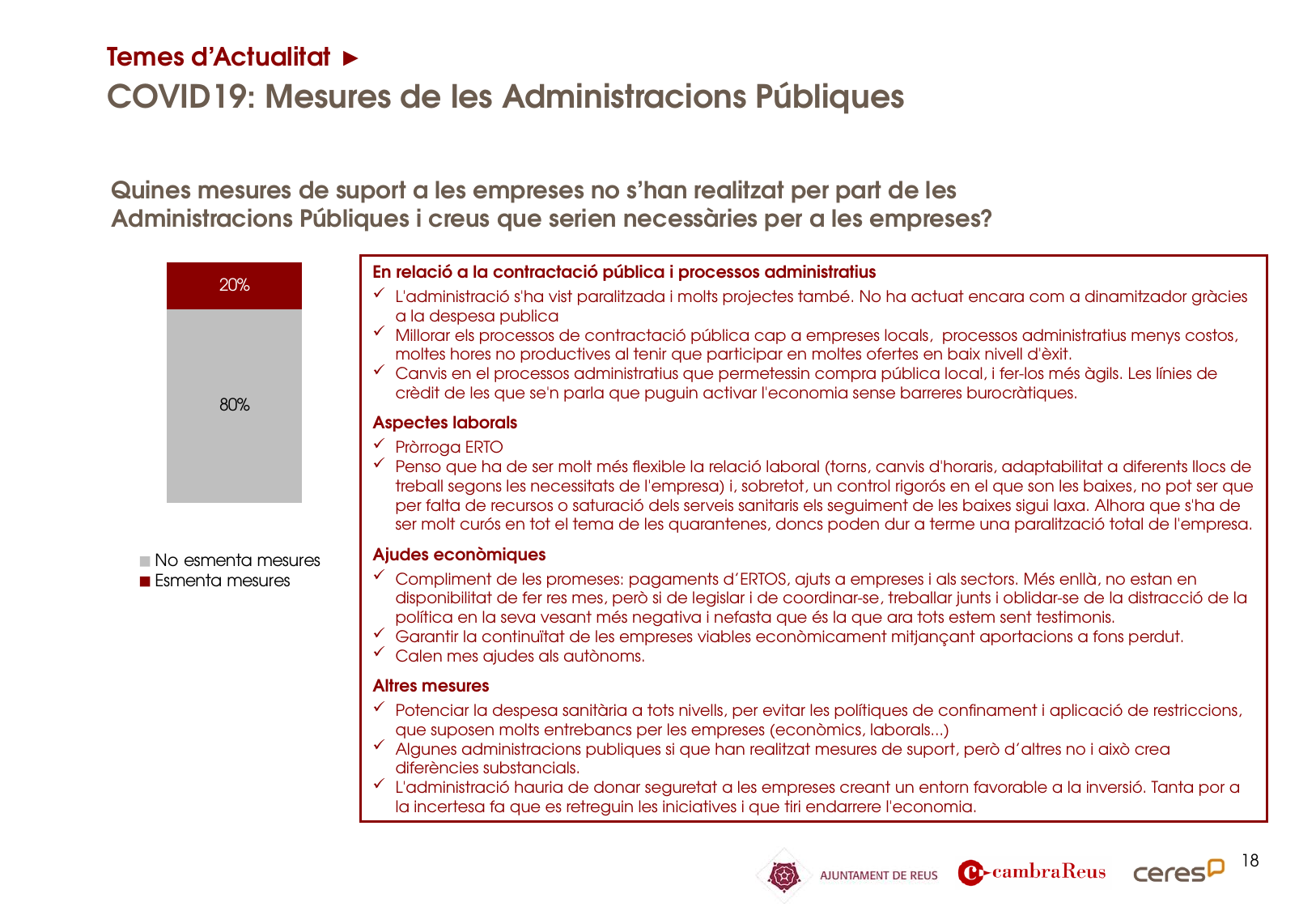

Temes d’Actualitat ►
COVID19: Mesures de les Administracions Públiques
Quines mesures de suport a les empreses no s’han realitzat per part de les Administracions Públiques i creus que serien necessàries per a les empreses?

### Chart

| Category | No esmenta mesures | Esmenta mesures |
|---|---|---|
| Columna1 | 0.8034 | 0.196 |
En relació a la contractació pública i processos administratius
L'administració s'ha vist paralitzada i molts projectes també. No ha actuat encara com a dinamitzador gràcies a la despesa publica
Millorar els processos de contractació pública cap a empreses locals,  processos administratius menys costos, moltes hores no productives al tenir que participar en moltes ofertes en baix nivell d'èxit.
Canvis en el processos administratius que permetessin compra pública local, i fer-los més àgils. Les línies de crèdit de les que se'n parla que puguin activar l'economia sense barreres burocràtiques.
Aspectes laborals
Pròrroga ERTO
Penso que ha de ser molt més flexible la relació laboral (torns, canvis d'horaris, adaptabilitat a diferents llocs de treball segons les necessitats de l'empresa) i, sobretot, un control rigorós en el que son les baixes, no pot ser que per falta de recursos o saturació dels serveis sanitaris els seguiment de les baixes sigui laxa. Alhora que s'ha de ser molt curós en tot el tema de les quarantenes, doncs poden dur a terme una paralització total de l'empresa.
Ajudes econòmiques
Compliment de les promeses: pagaments d’ERTOS, ajuts a empreses i als sectors. Més enllà, no estan en disponibilitat de fer res mes, però si de legislar i de coordinar-se, treballar junts i oblidar-se de la distracció de la política en la seva vesant més negativa i nefasta que és la que ara tots estem sent testimonis.
Garantir la continuïtat de les empreses viables econòmicament mitjançant aportacions a fons perdut.
Calen mes ajudes als autònoms.
Altres mesures
Potenciar la despesa sanitària a tots nivells, per evitar les polítiques de confinament i aplicació de restriccions, que suposen molts entrebancs per les empreses (econòmics, laborals...)
Algunes administracions publiques si que han realitzat mesures de suport, però d’altres no i això crea diferències substancials.
L'administració hauria de donar seguretat a les empreses creant un entorn favorable a la inversió. Tanta por a la incertesa fa que es retreguin les iniciatives i que tiri endarrere l'economia.
18